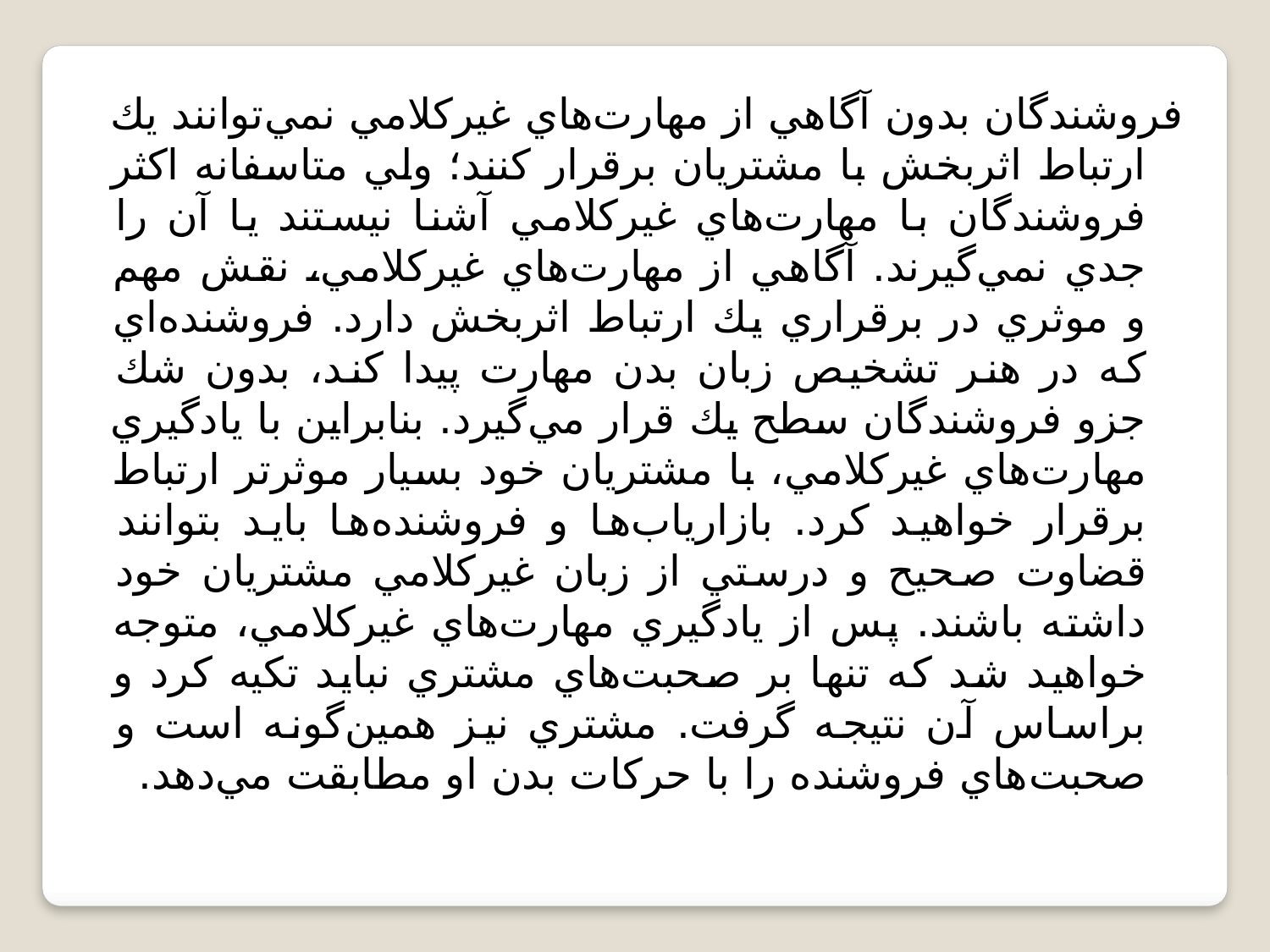

فروشندگان بدون آگاهي از مهارت‌هاي غيركلامي نمي‌توانند يك ارتباط اثربخش با مشتريان برقرار كنند؛ ولي متاسفانه اكثر فروشندگان با مهارت‌هاي غيركلامي آشنا نيستند يا آن را جدي نمي‌گيرند. آگاهي از مهارت‌هاي غيركلامي، نقش مهم و موثري در برقراري يك ارتباط اثربخش دارد. فروشنده‌اي كه در هنر تشخيص زبان بدن مهارت پيدا كند، بدون شك جزو فروشندگان سطح يك قرار مي‌گيرد. بنابراین با يادگيري مهارت‌هاي غيركلامي، با مشتريان خود بسيار موثرتر ارتباط برقرار خواهيد كرد. بازارياب‌ها و فروشنده‌ها بايد بتوانند قضاوت صحيح و درستي از زبان غيركلامي مشتريان خود داشته باشند. پس از يادگيري مهارت‌هاي غيركلامي، متوجه خواهيد شد كه تنها بر صحبت‌هاي مشتري نبايد تكيه كرد و براساس آن نتيجه گرفت. مشتري نيز همين‌گونه است و صحبت‌هاي فروشنده را با حركات بدن او مطابقت مي‌دهد.